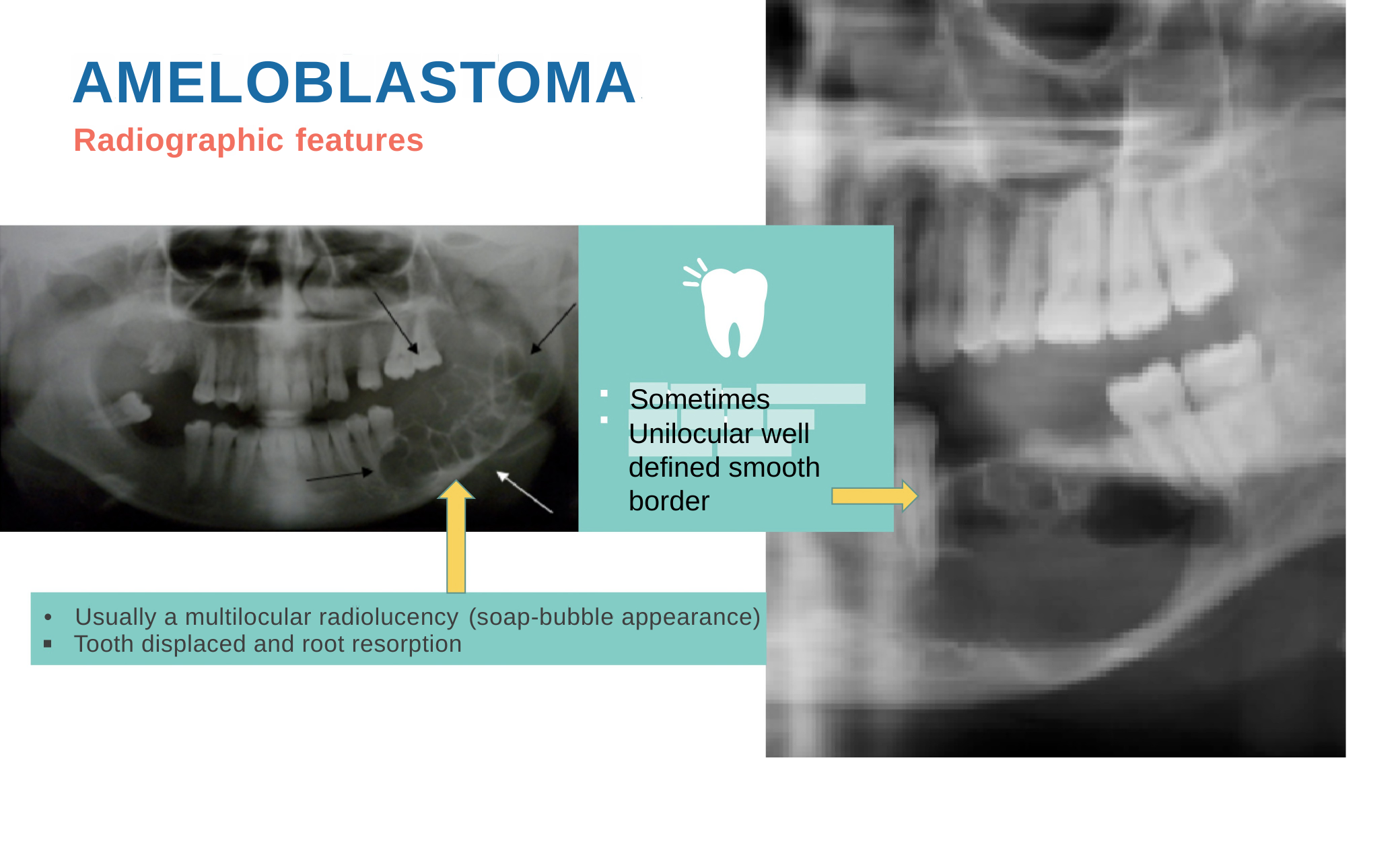

AMELOBLASTOMA
Radiographic
features
Sometimes Unilocular well defined smooth border
•
Usually a multilocular radiolucency
Tooth displaced and root resorption
(soap-bubble appearance)